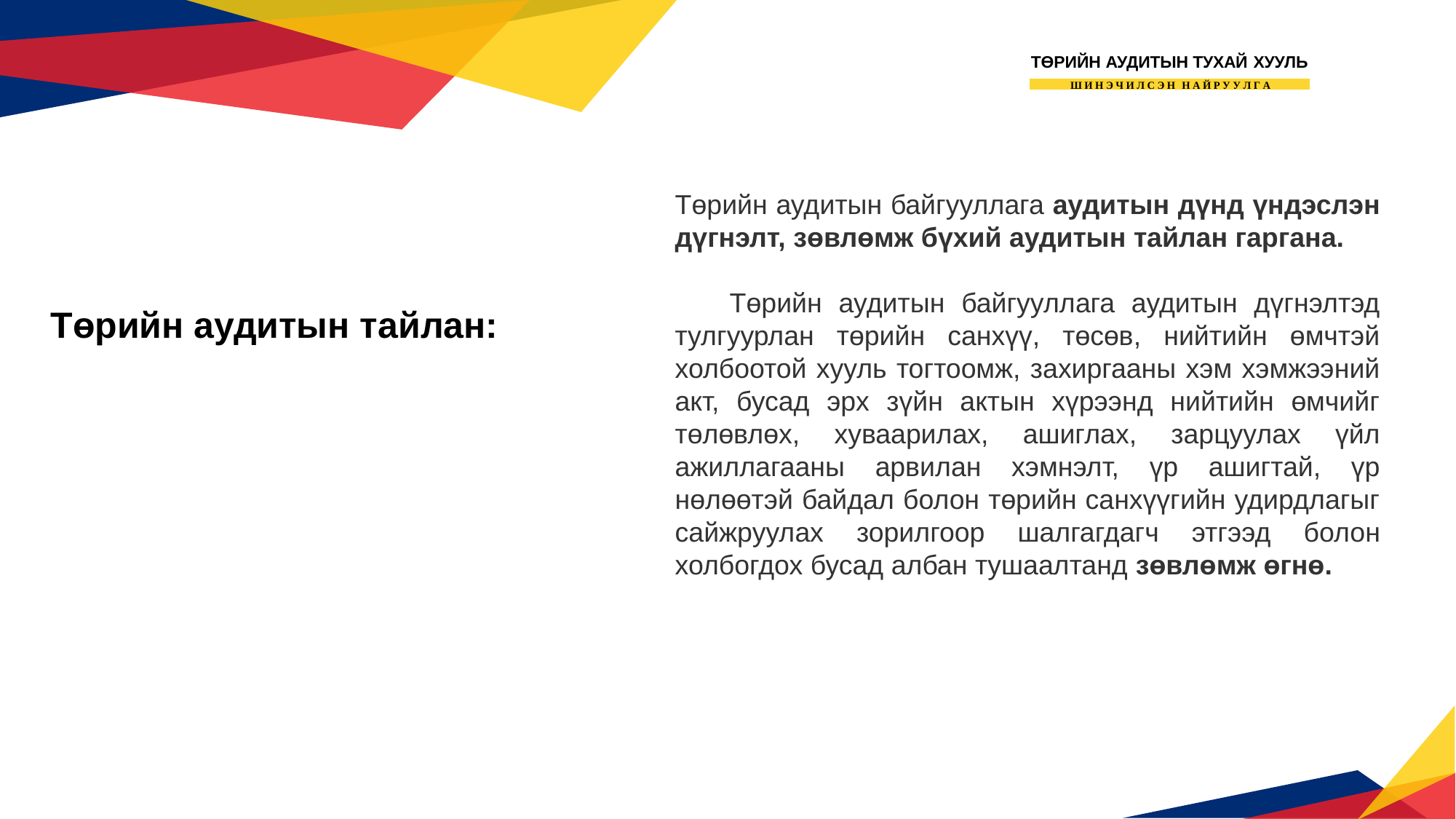

ТӨРИЙН АУДИТЫН ТУХАЙ ХУУЛЬ
Ш И Н Э Ч И Л С Э Н  Н А Й Р У У Л Г А
Төрийн аудитын байгууллага аудитын дүнд үндэслэн дүгнэлт, зөвлөмж бүхий аудитын тайлан гаргана.

Төрийн аудитын байгууллага аудитын дүгнэлтэд тулгуурлан төрийн санхүү, төсөв, нийтийн өмчтэй холбоотой хууль тогтоомж, захиргааны хэм хэмжээний акт, бусад эрх зүйн актын хүрээнд нийтийн өмчийг төлөвлөх, хуваарилах, ашиглах, зарцуулах үйл ажиллагааны арвилан хэмнэлт, үр ашигтай, үр нөлөөтэй байдал болон төрийн санхүүгийн удирдлагыг сайжруулах зорилгоор шалгагдагч этгээд болон холбогдох бусад албан тушаалтанд зөвлөмж өгнө.
Төрийн аудитын тайлан: